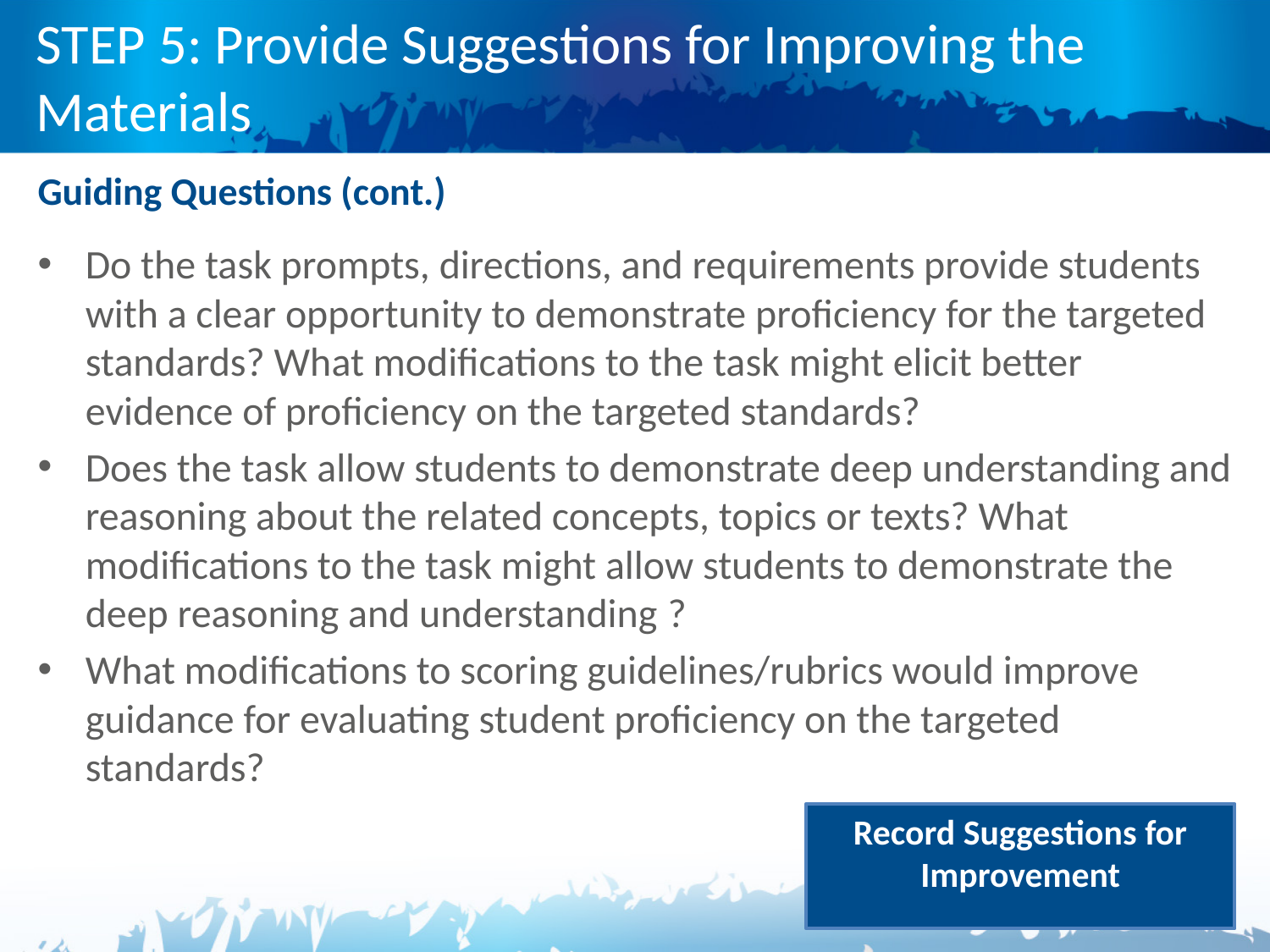

# STEP 5: Provide Suggestions for Improving the Materials
Guiding Questions (cont.)
Do the task prompts, directions, and requirements provide students with a clear opportunity to demonstrate proficiency for the targeted standards? What modifications to the task might elicit better evidence of proficiency on the targeted standards?
Does the task allow students to demonstrate deep understanding and reasoning about the related concepts, topics or texts? What modifications to the task might allow students to demonstrate the deep reasoning and understanding ?
What modifications to scoring guidelines/rubrics would improve guidance for evaluating student proficiency on the targeted standards?
Record Suggestions for Improvement